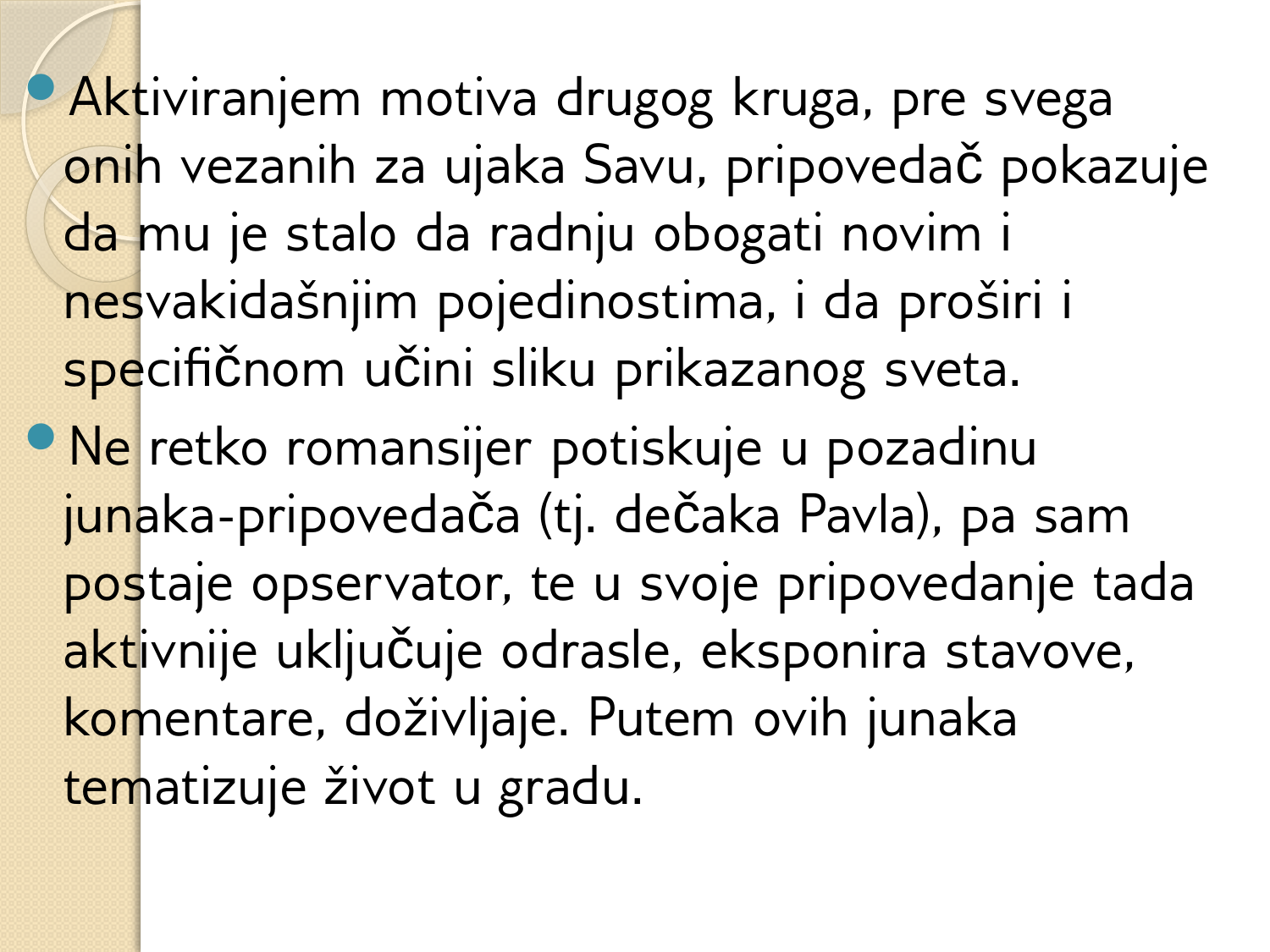

Aktiviranjem motiva drugog kruga, pre svega onih vezanih za ujaka Savu, pripovedač pokazuje da mu je stalo da radnju obogati novim i nesvakidašnjim pojedinostima, i da proširi i specifičnom učini sliku prikazanog sveta.
Ne retko romansijer potiskuje u pozadinu junaka-pripovedača (tj. dečaka Pavla), pa sam postaje opservator, te u svoje pripovedanje tada aktivnije uključuje odrasle, eksponira stavove, komentare, doživljaje. Putem ovih junaka tematizuje život u gradu.